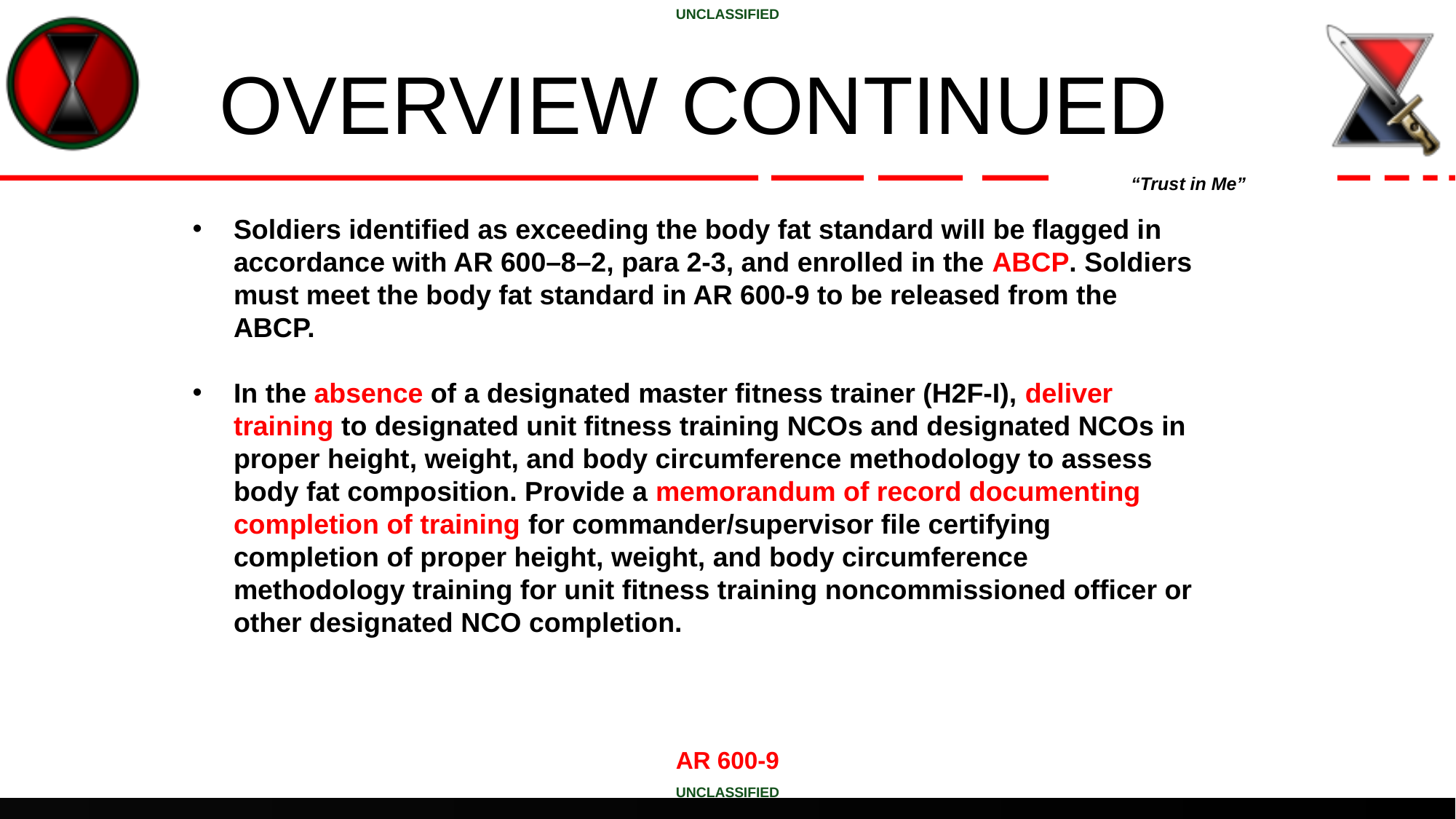

# OVERVIEW CONTINUED

Soldiers identified as exceeding the body fat standard will be flagged in accordance with AR 600–8–2, para 2-3, and enrolled in the ABCP. Soldiers must meet the body fat standard in AR 600-9 to be released from the ABCP.

In the absence of a designated master fitness trainer (H2F-I), deliver training to designated unit fitness training NCOs and designated NCOs in proper height, weight, and body circumference methodology to assess body fat composition. Provide a memorandum of record documenting completion of training for commander/supervisor file certifying completion of proper height, weight, and body circumference methodology training for unit fitness training noncommissioned officer or other designated NCO completion.

AR 600-9